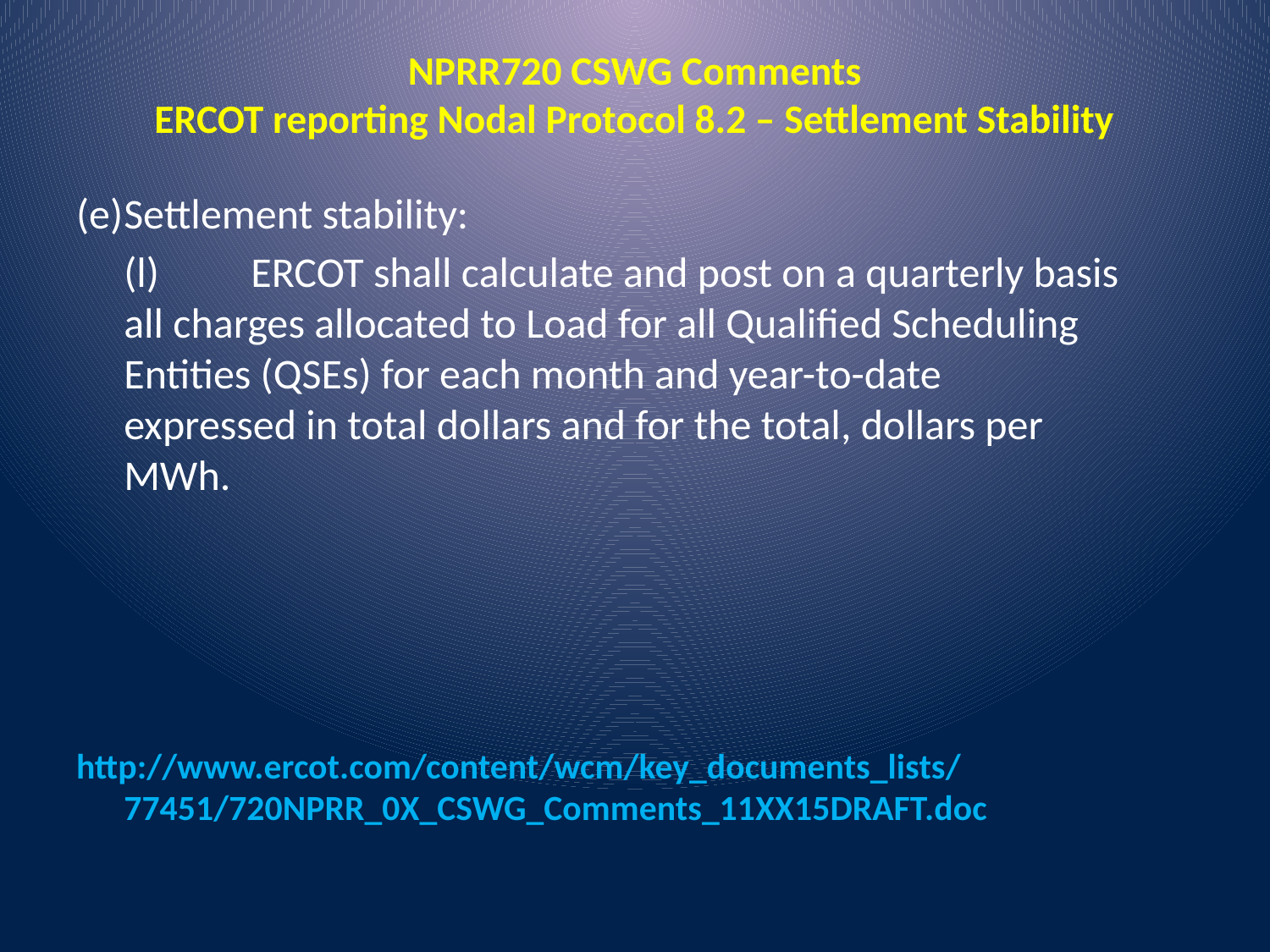

# NPRR720 CSWG Comments ERCOT reporting Nodal Protocol 8.2 – Settlement Stability
(e)	Settlement stability:
	(l)	ERCOT shall calculate and post on a quarterly basis all charges allocated to Load for all Qualified Scheduling Entities (QSEs) for each month and year-to-date  expressed in total dollars and for the total, dollars per MWh.

http://www.ercot.com/content/wcm/key_documents_lists/77451/720NPRR_0X_CSWG_Comments_11XX15DRAFT.doc